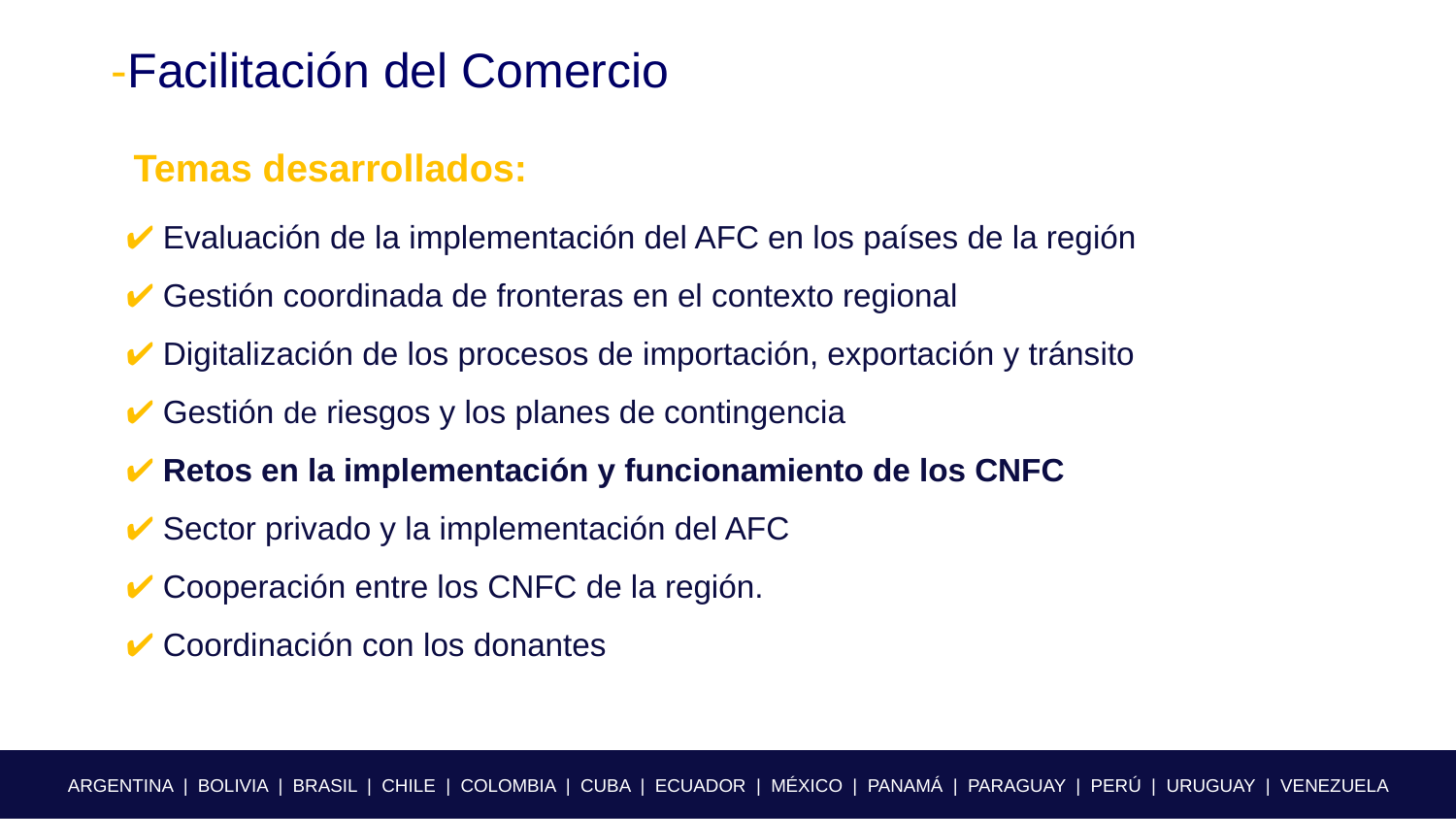

-Facilitación del Comercio
Temas desarrollados:
✔ Evaluación de la implementación del AFC en los países de la región
✔ Gestión coordinada de fronteras en el contexto regional
✔ Digitalización de los procesos de importación, exportación y tránsito
✔ Gestión de riesgos y los planes de contingencia
✔ Retos en la implementación y funcionamiento de los CNFC
✔ Sector privado y la implementación del AFC
✔ Cooperación entre los CNFC de la región.
✔ Coordinación con los donantes

ARGENTINA  |  BOLIVIA  |  BRASIL  |  CHILE  |  COLOMBIA  |  CUBA  |  ECUADOR  |  MÉXICO  |  PANAMÁ  |  PARAGUAY  |  PERÚ  |  URUGUAY  |  VENEZUELA